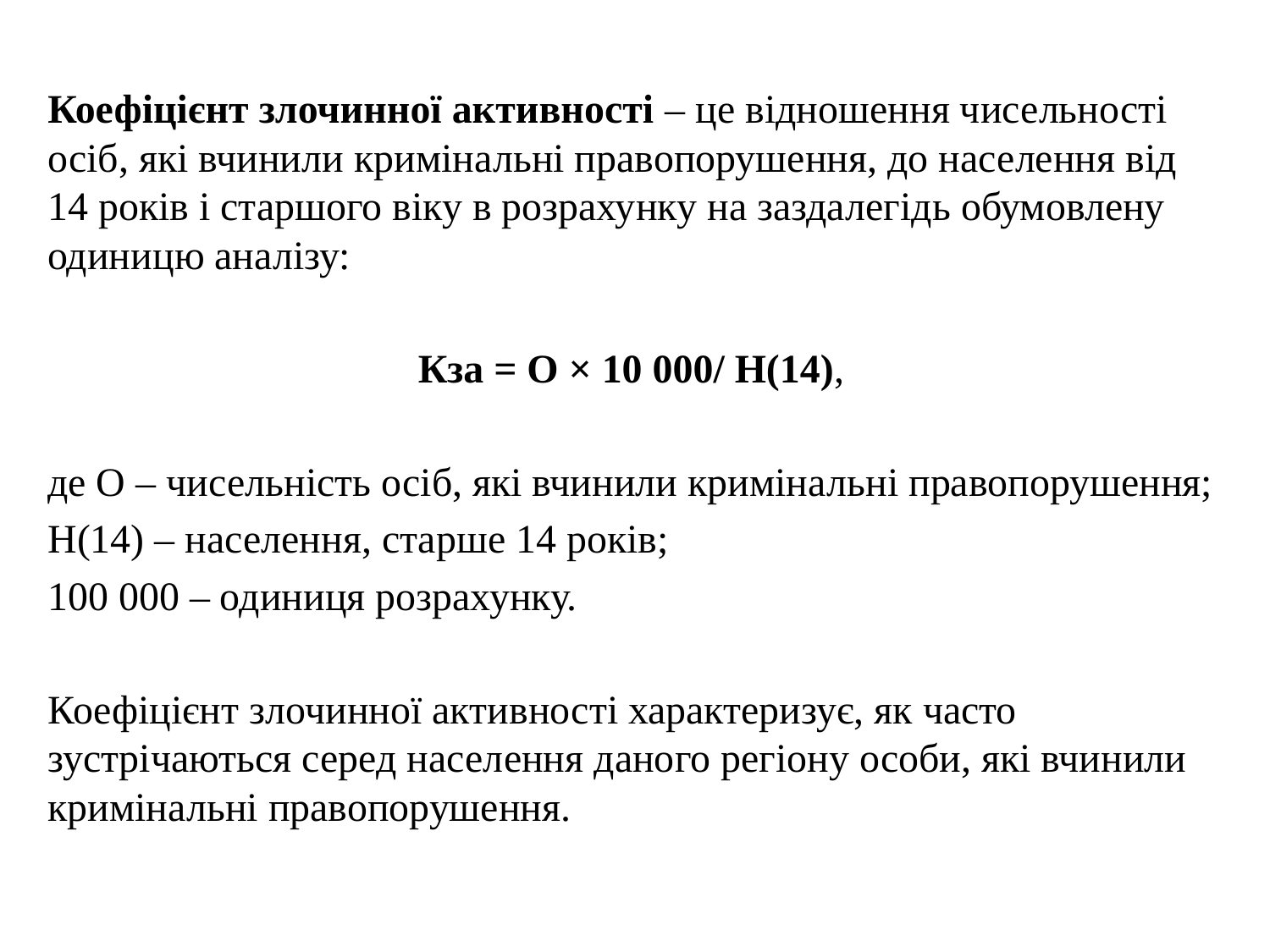

Коефіцієнт злочинної активності – це відношення чисельності осіб, які вчинили кримінальні правопорушення, до населення від 14 років і старшого віку в розрахунку на заздалегідь обумовлену одиницю аналізу:

Кза = О × 10 000/ Н(14),

де О – чисельність осіб, які вчинили кримінальні правопорушення;
Н(14) – населення, старше 14 років;
100 000 – одиниця розрахунку.

Коефіцієнт злочинної активності характеризує, як часто зустрічаються серед населення даного регіону особи, які вчинили кримінальні правопорушення.